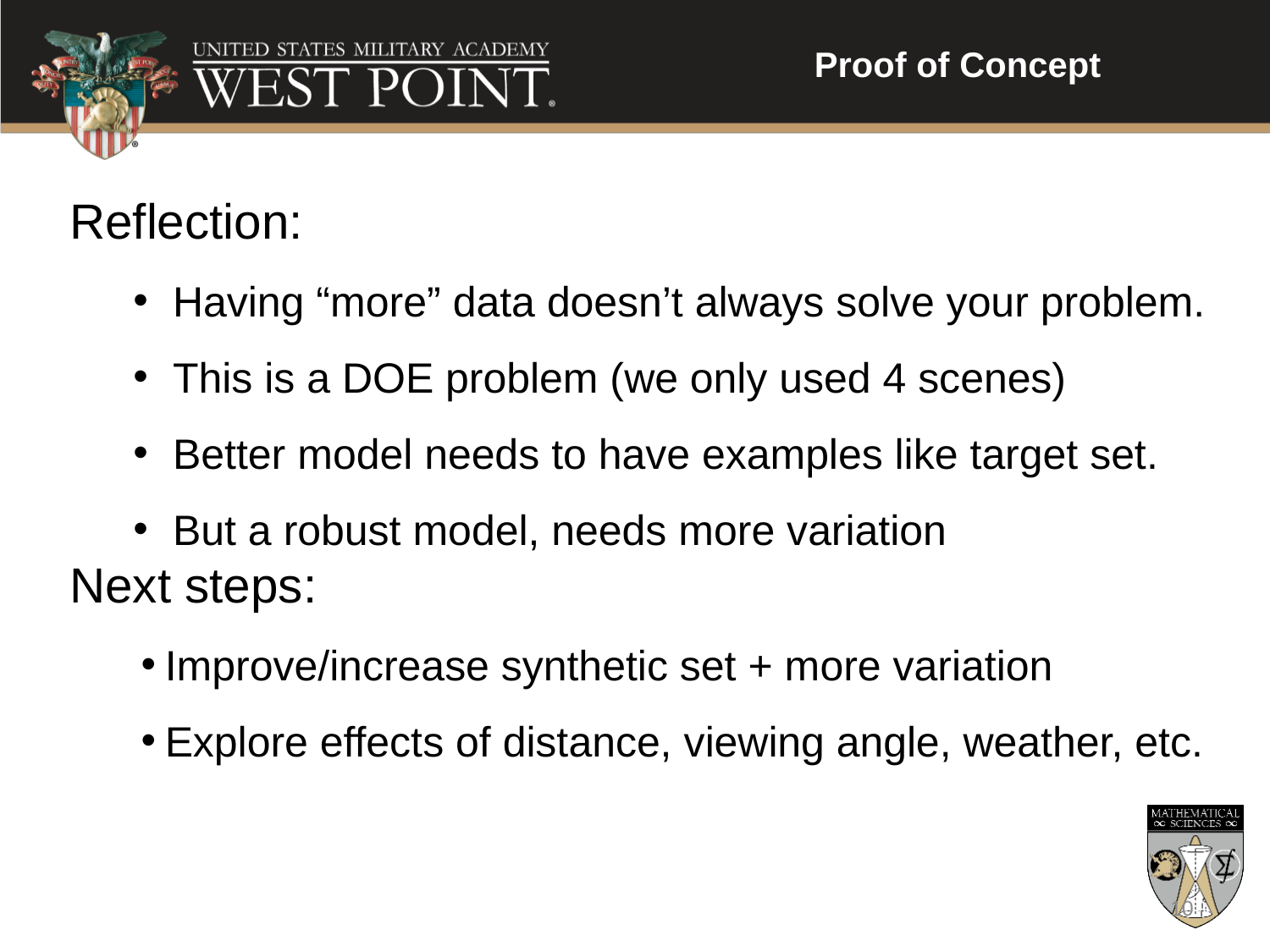

Proof of Concept
Reflection:
Having “more” data doesn’t always solve your problem.
This is a DOE problem (we only used 4 scenes)
Better model needs to have examples like target set.
But a robust model, needs more variation
Next steps:
Improve/increase synthetic set + more variation
Explore effects of distance, viewing angle, weather, etc.
10